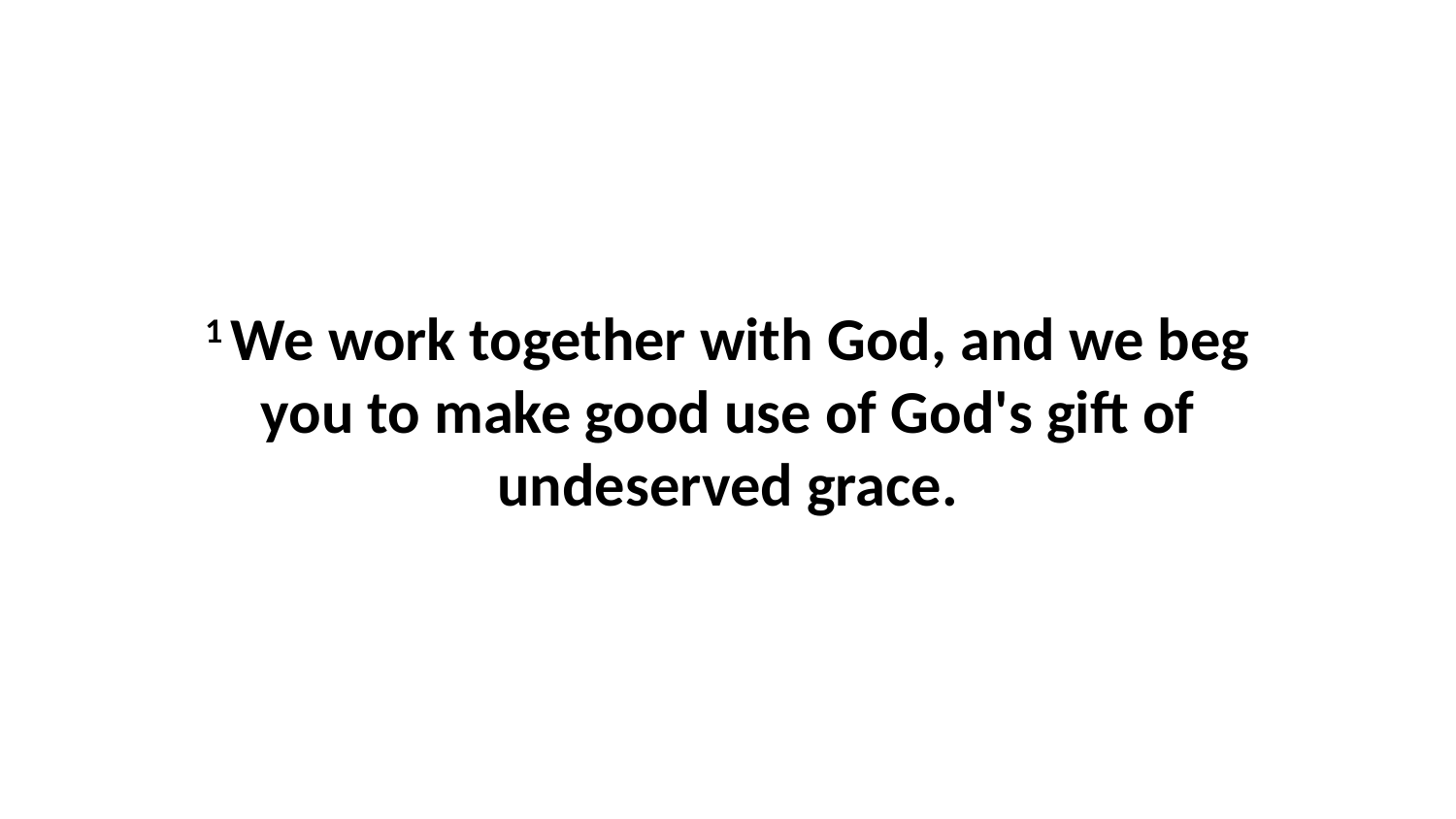

1 We work together with God, and we beg you to make good use of God's gift of undeserved grace.